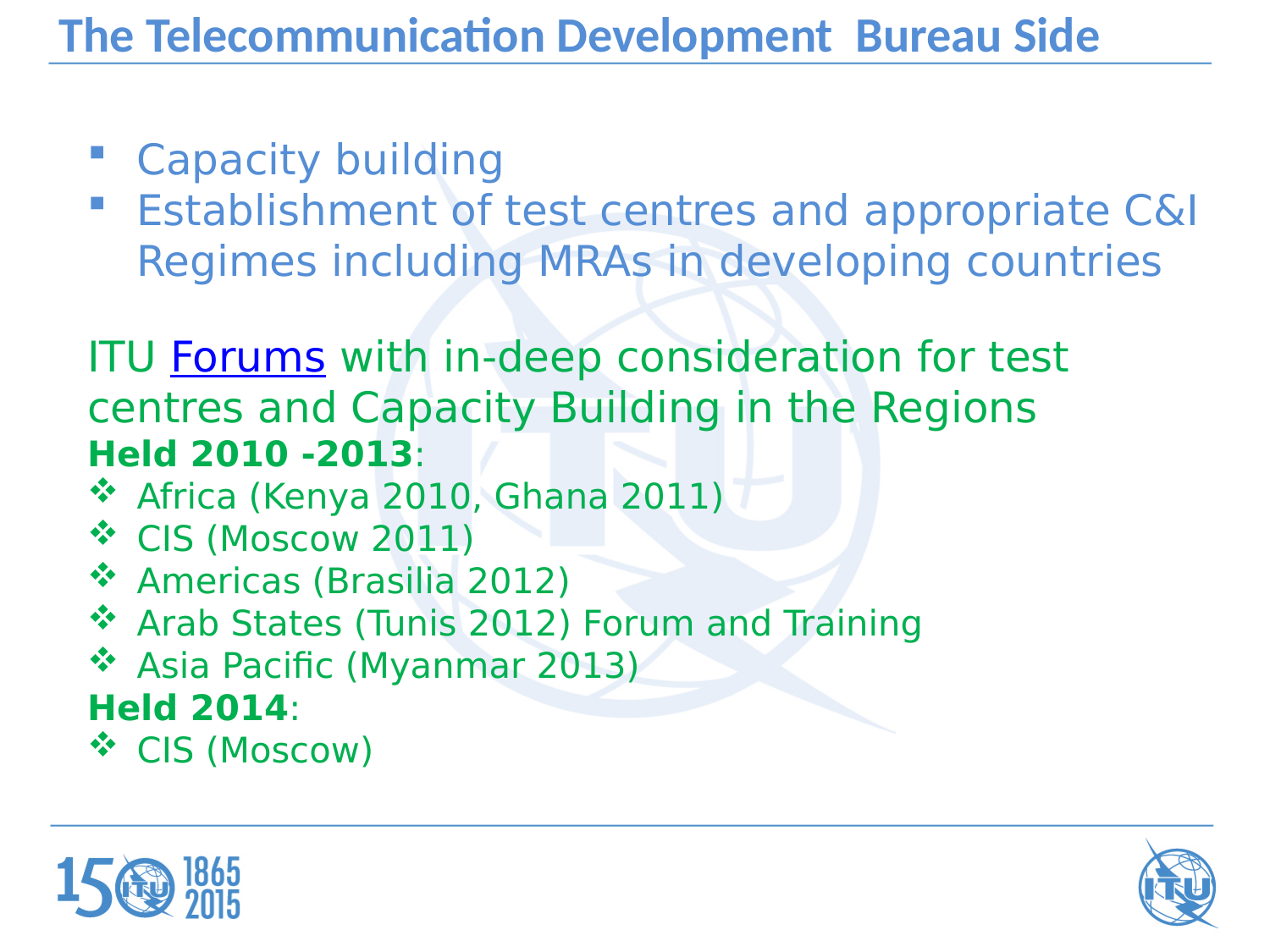

# The Telecommunication Development  Bureau Side
Capacity building
Establishment of test centres and appropriate C&I Regimes including MRAs in developing countries
ITU Forums with in-deep consideration for test centres and Capacity Building in the Regions
Held 2010 -2013:
Africa (Kenya 2010, Ghana 2011)
CIS (Moscow 2011)
Americas (Brasilia 2012)
Arab States (Tunis 2012) Forum and Training
Asia Pacific (Myanmar 2013)
Held 2014:
CIS (Moscow)